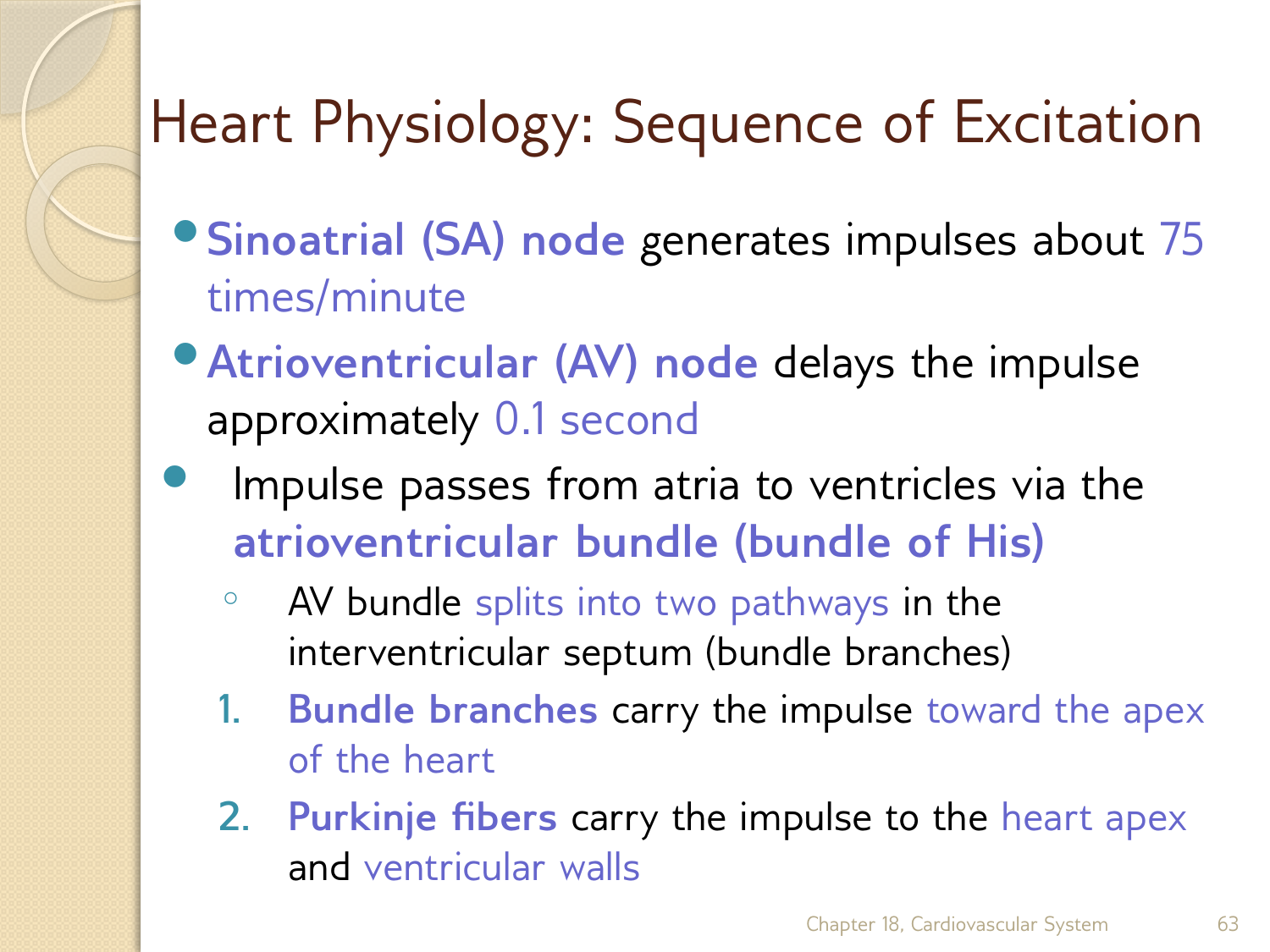

# Heart Physiology: Sequence of Excitation
Sinoatrial (SA) node generates impulses about 75 times/minute
Atrioventricular (AV) node delays the impulse approximately 0.1 second
Impulse passes from atria to ventricles via the atrioventricular bundle (bundle of His)
AV bundle splits into two pathways in the interventricular septum (bundle branches)
Bundle branches carry the impulse toward the apex of the heart
Purkinje fibers carry the impulse to the heart apex and ventricular walls

Chapter 18, Cardiovascular System
63